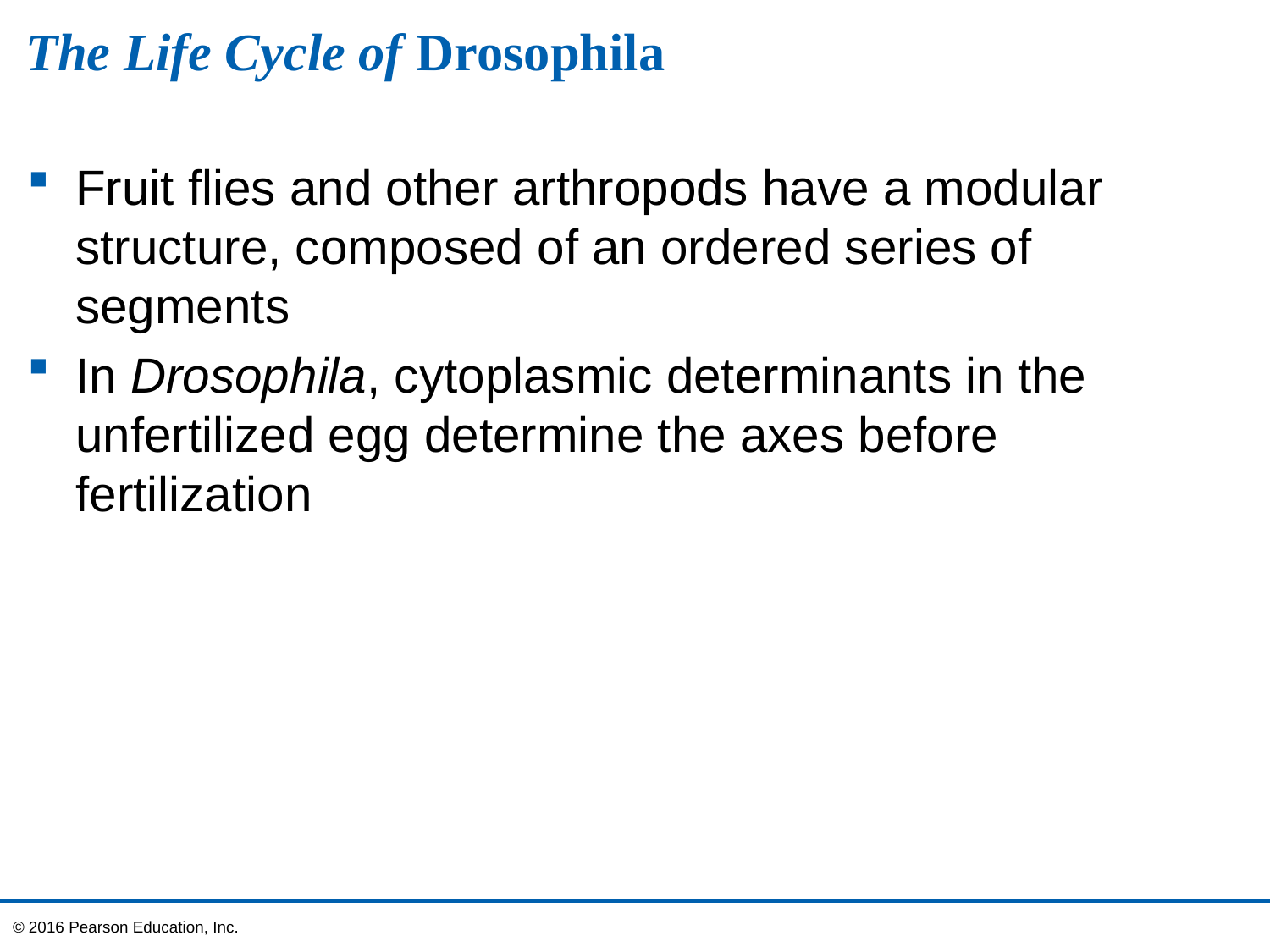

# The Life Cycle of Drosophila
Fruit flies and other arthropods have a modular structure, composed of an ordered series of segments
In Drosophila, cytoplasmic determinants in the unfertilized egg determine the axes before fertilization
© 2016 Pearson Education, Inc.